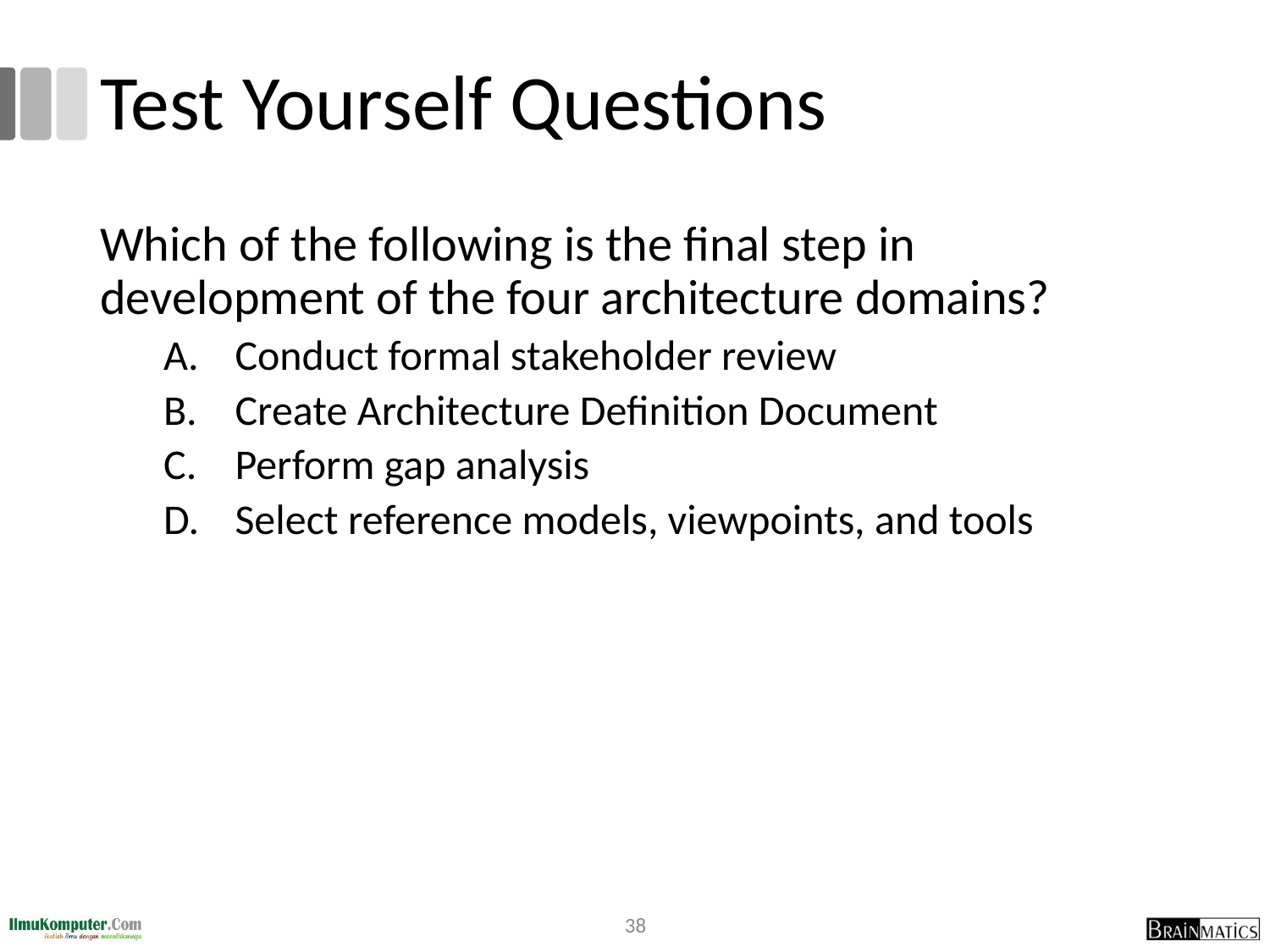

# Test Yourself Questions
Which of the following is the final step in development of the four architecture domains?
Conduct formal stakeholder review
Create Architecture Definition Document
Perform gap analysis
Select reference models, viewpoints, and tools
38